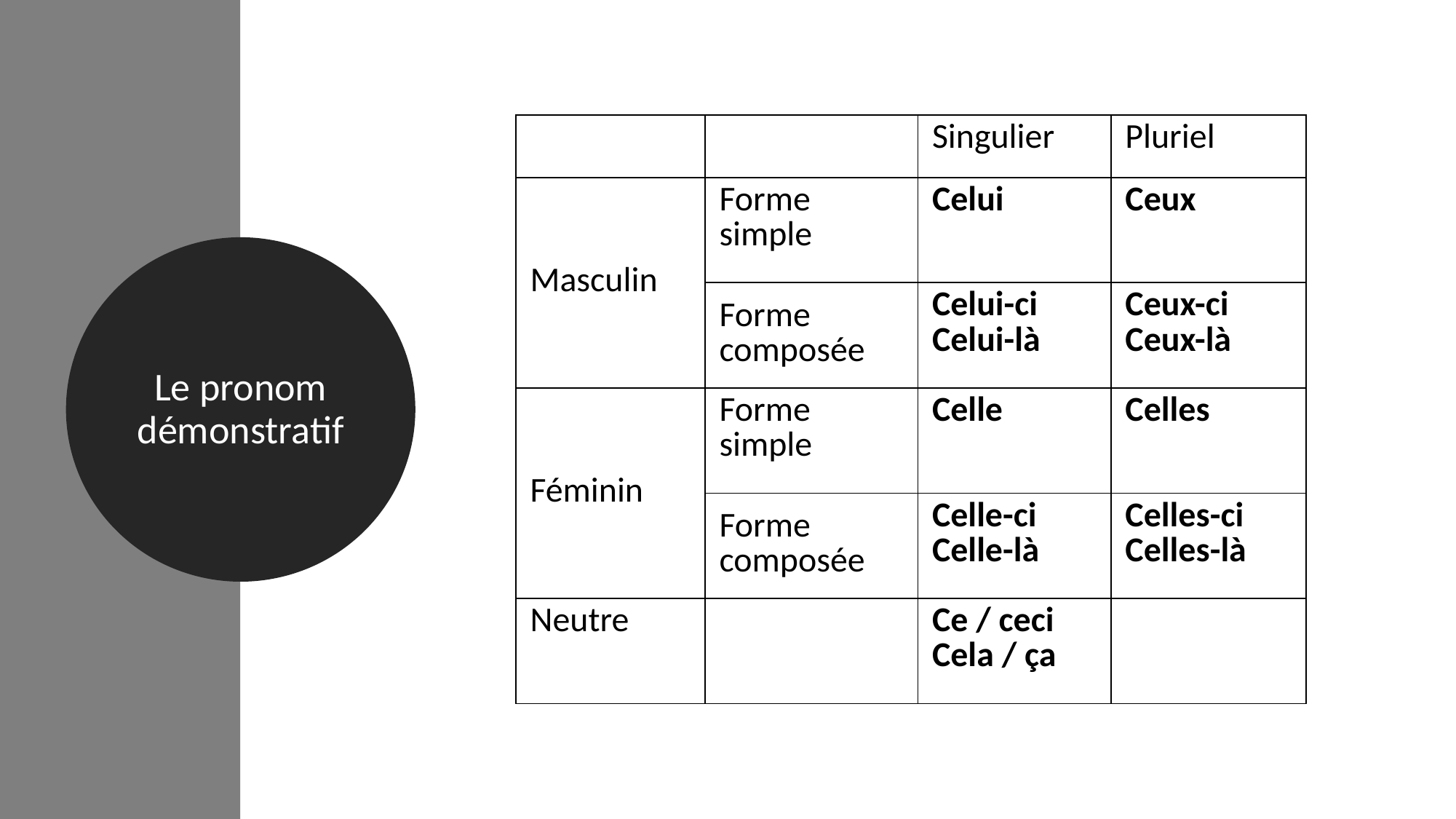

|  |  | Singulier | Pluriel |
| --- | --- | --- | --- |
| Masculin | Forme simple | Celui | Ceux |
|  | Forme composée | Celui-ci Celui-là | Ceux-ci Ceux-là |
| Féminin | Forme simple | Celle | Celles |
|  | Forme composée | Celle-ci Celle-là | Celles-ci Celles-là |
| Neutre |  | Ce / ceci Cela / ça |  |
Le pronom démonstratif